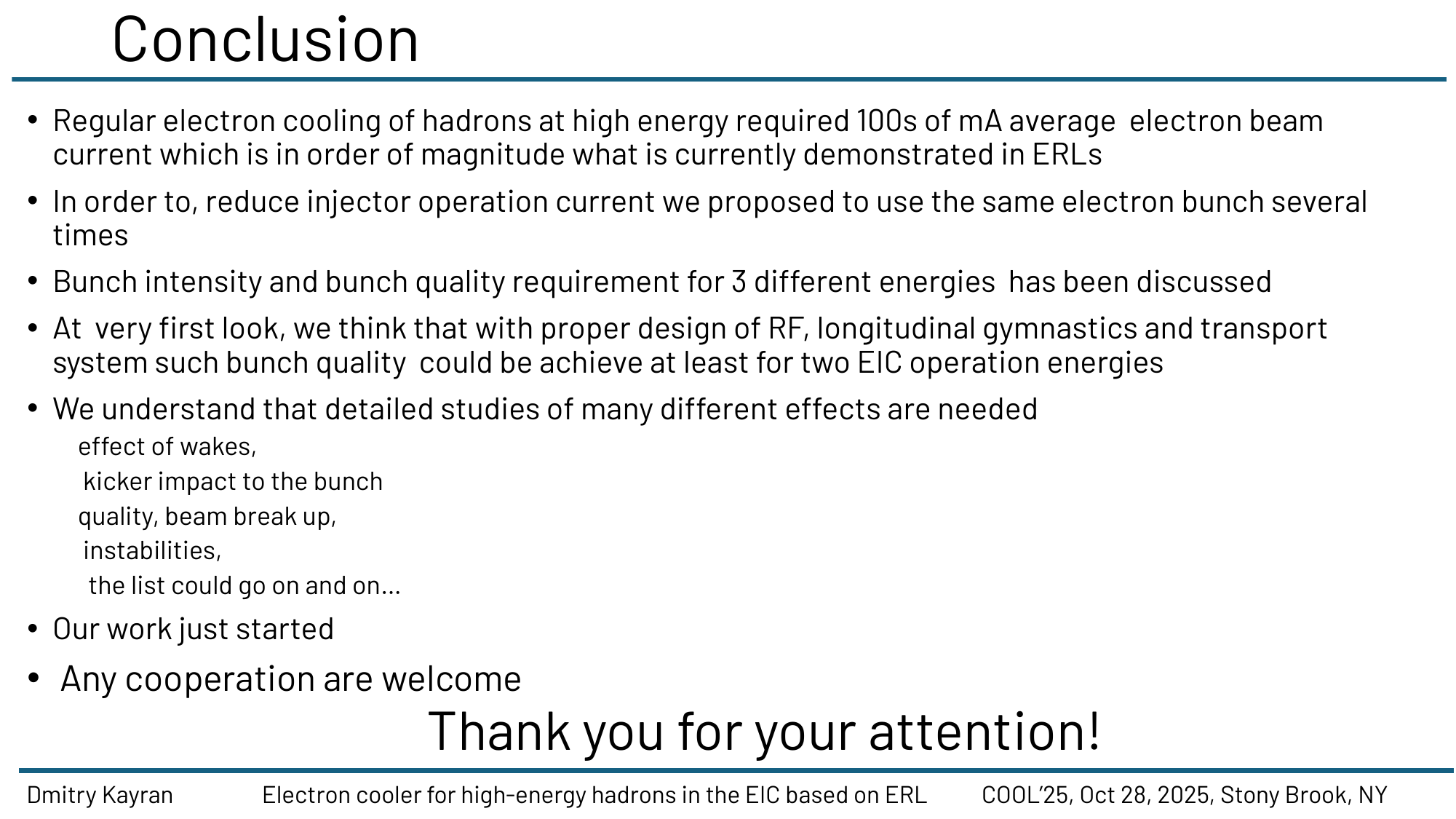

# Conclusion
Regular electron cooling of hadrons at high energy required 100s of mA average  electron beam current which is in order of magnitude what is currently demonstrated in ERLs
In order to, reduce injector operation current we proposed to use the same electron bunch several times
Bunch intensity and bunch quality requirement for 3 different energies  has been discussed
At  very first look, we think that with proper design of RF, longitudinal gymnastics and transport system such bunch quality  could be achieve at least for two EIC operation energies
We understand that detailed studies of many different effects are needed
effect of wakes,
 kicker impact to the bunch
quality, beam break up,
 instabilities,
  the list could go on and on…
Our work just started
 Any cooperation are welcome

Thank you for your attention!